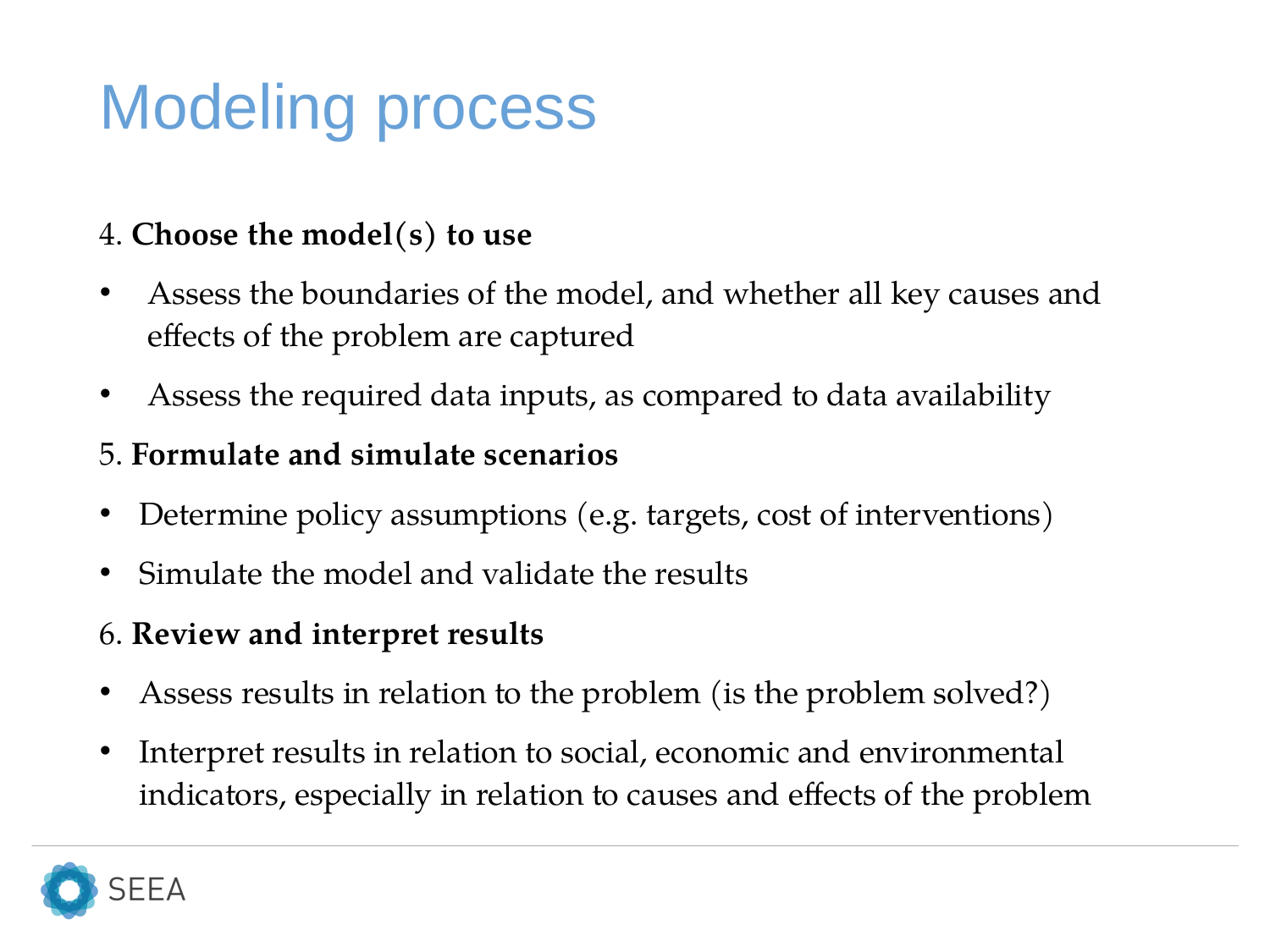

# Modeling process
4. Choose the model(s) to use
Assess the boundaries of the model, and whether all key causes and effects of the problem are captured
Assess the required data inputs, as compared to data availability
5. Formulate and simulate scenarios
Determine policy assumptions (e.g. targets, cost of interventions)
Simulate the model and validate the results
6. Review and interpret results
Assess results in relation to the problem (is the problem solved?)
Interpret results in relation to social, economic and environmental indicators, especially in relation to causes and effects of the problem